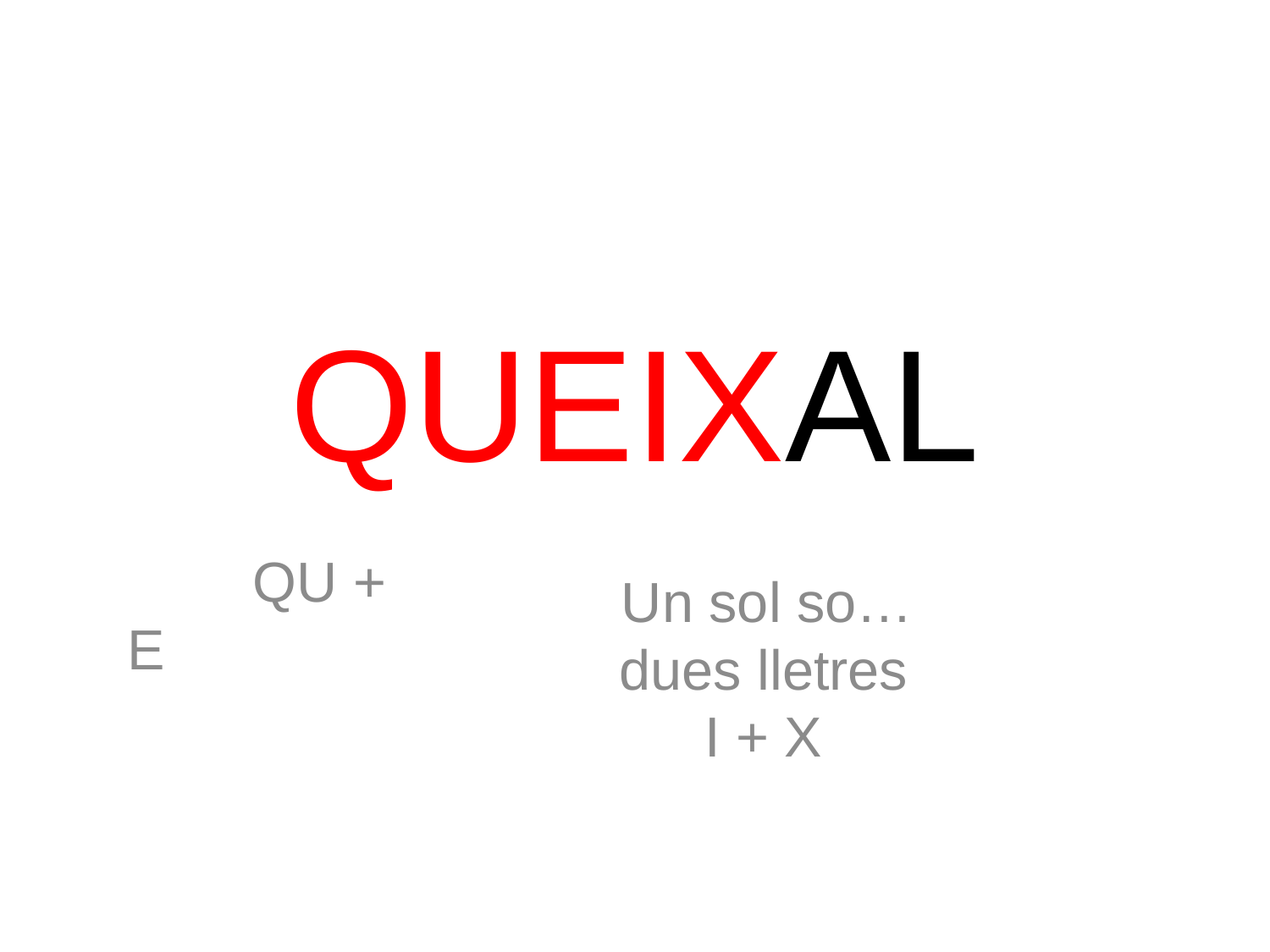

# QUEIXAL
        QU + E

   Un sol so…
 dues lletres
 I + X